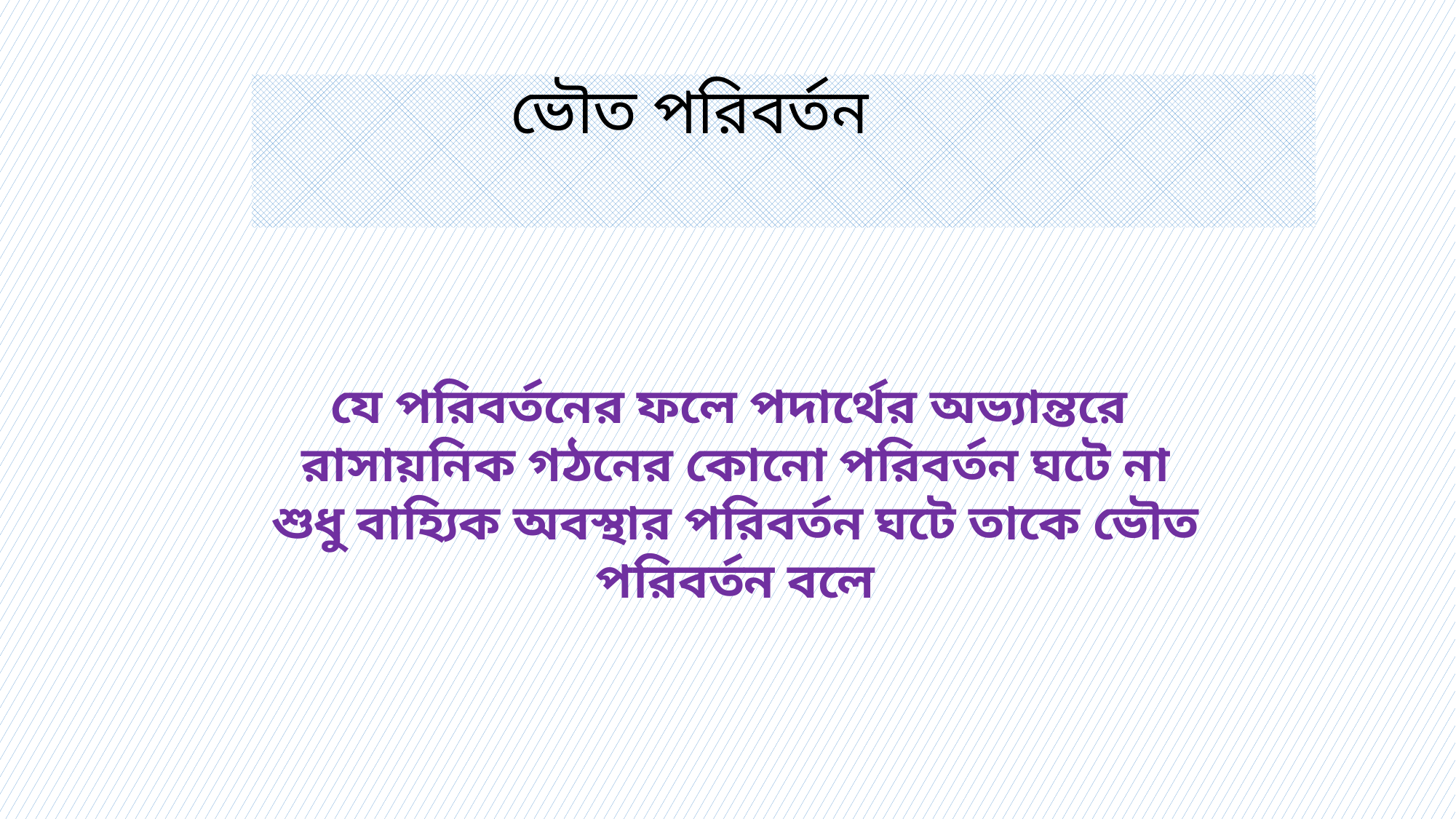

# ভৌত পরিবর্তন
যে পরিবর্তনের ফলে পদার্থের অভ্যান্তরে  রাসায়নিক গঠনের কোনো পরিবর্তন ঘটে না শুধু বাহ্যিক অবস্থার পরিবর্তন ঘটে তাকে ভৌত পরিবর্তন বলে